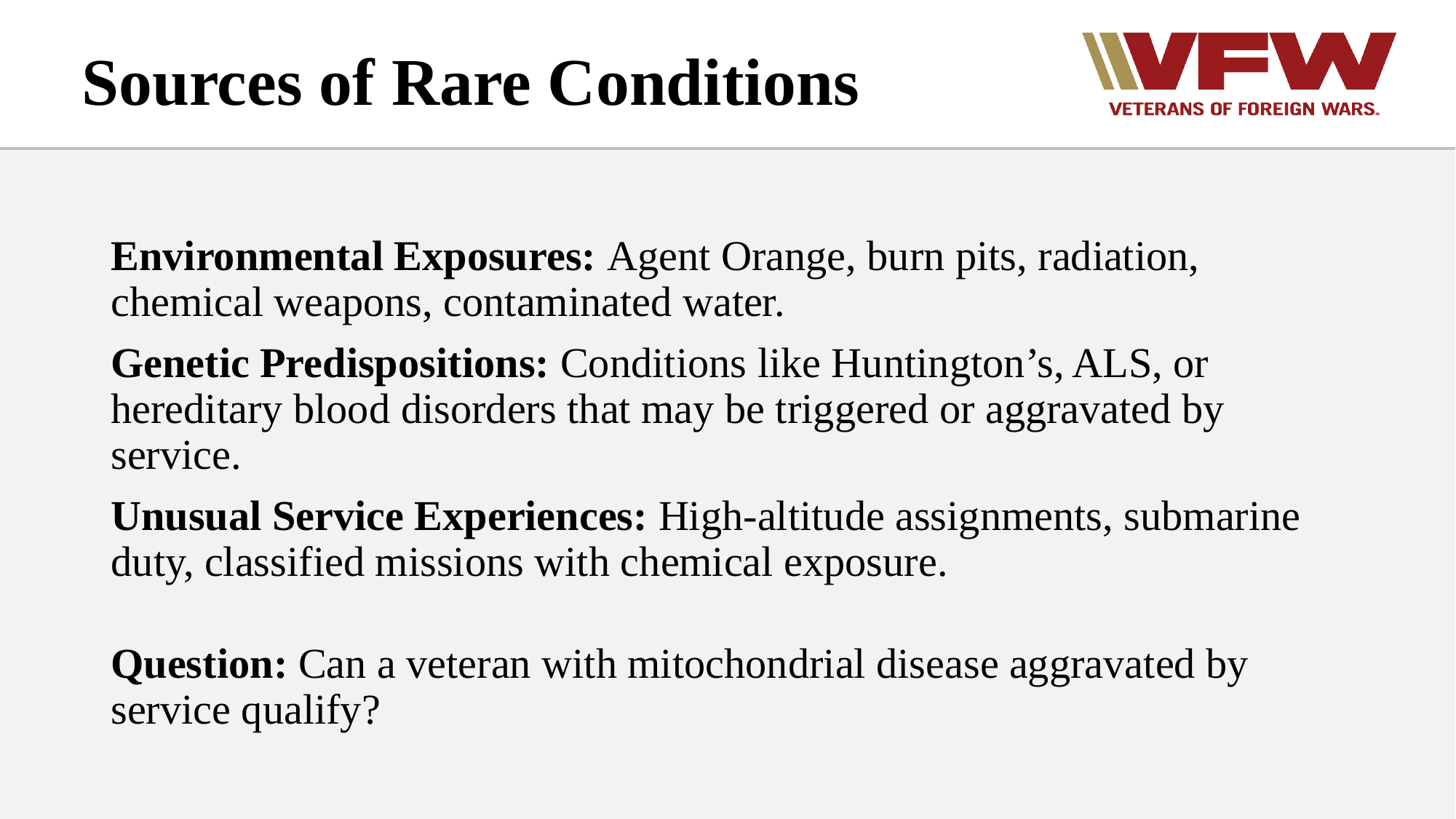

# Sources of Rare Conditions

Environmental Exposures: Agent Orange, burn pits, radiation, chemical weapons, contaminated water.
Genetic Predispositions: Conditions like Huntington’s, ALS, or hereditary blood disorders that may be triggered or aggravated by service.
Unusual Service Experiences: High-altitude assignments, submarine duty, classified missions with chemical exposure.

Question: Can a veteran with mitochondrial disease aggravated by service qualify?